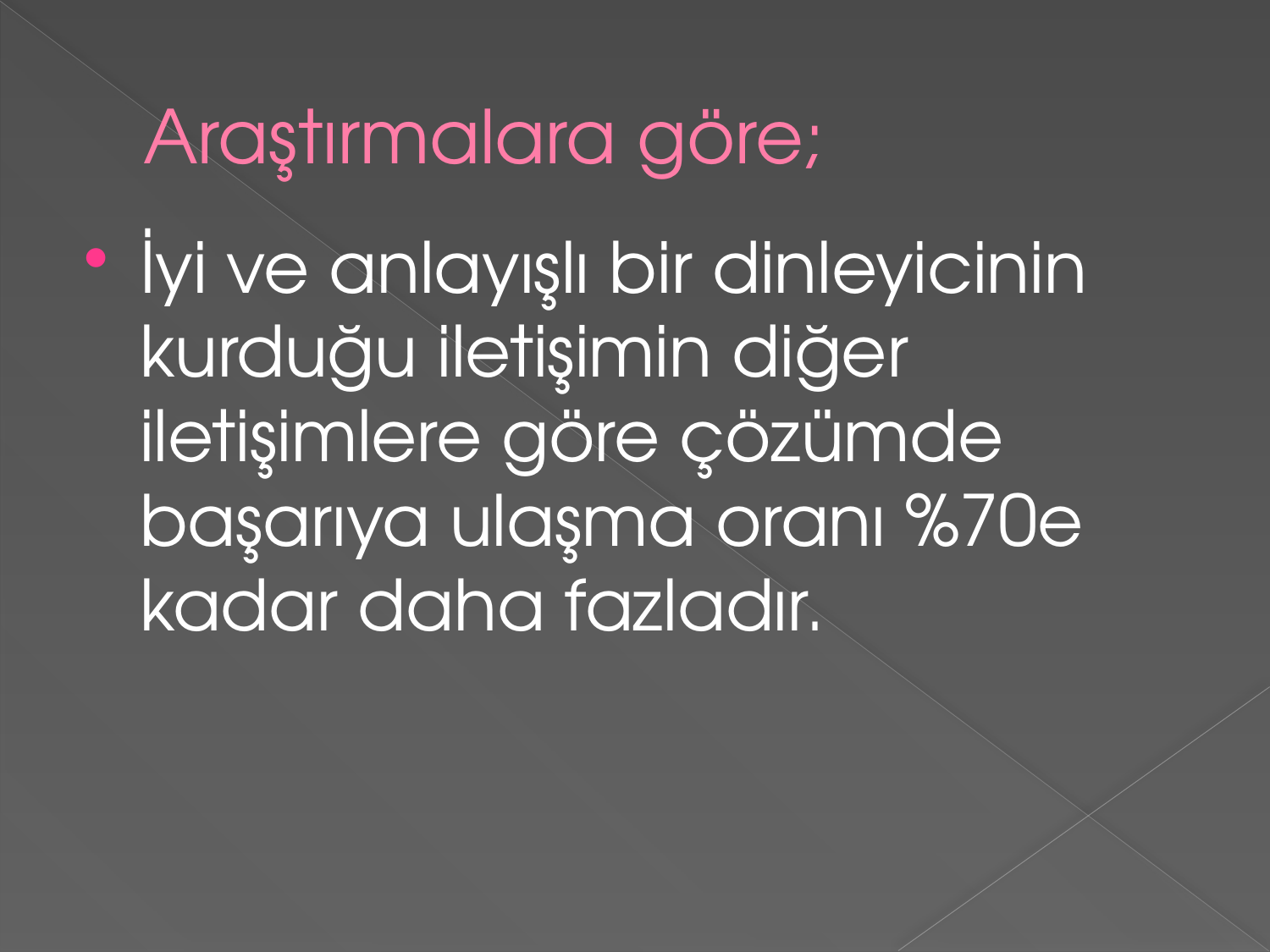

# Araştırmalara göre;
İyi ve anlayışlı bir dinleyicinin kurduğu iletişimin diğer iletişimlere göre çözümde başarıya ulaşma oranı %70e kadar daha fazladır.